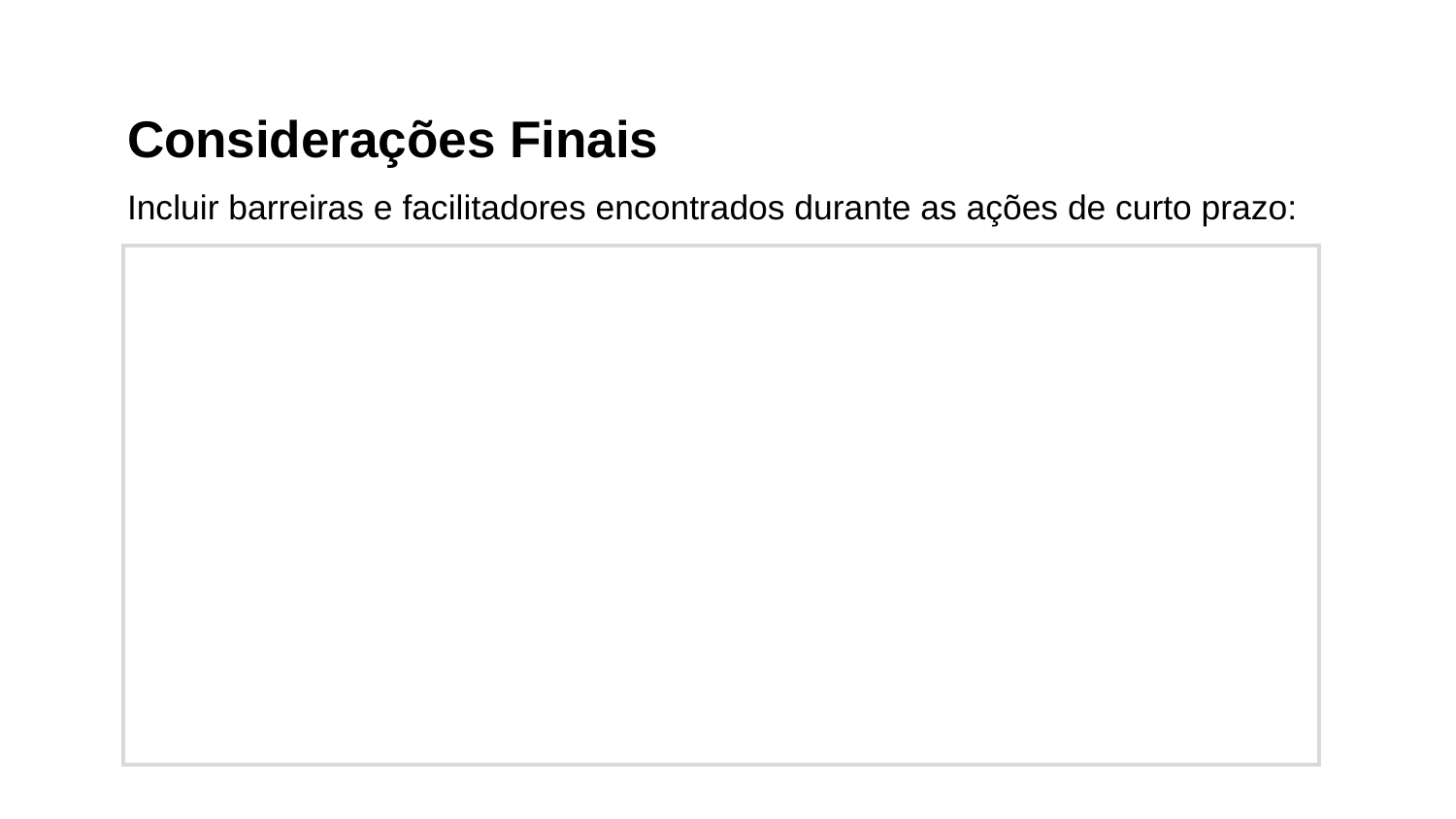

# Considerações Finais

Incluir barreiras e facilitadores encontrados durante as ações de curto prazo:

|  |  |
| --- | --- |